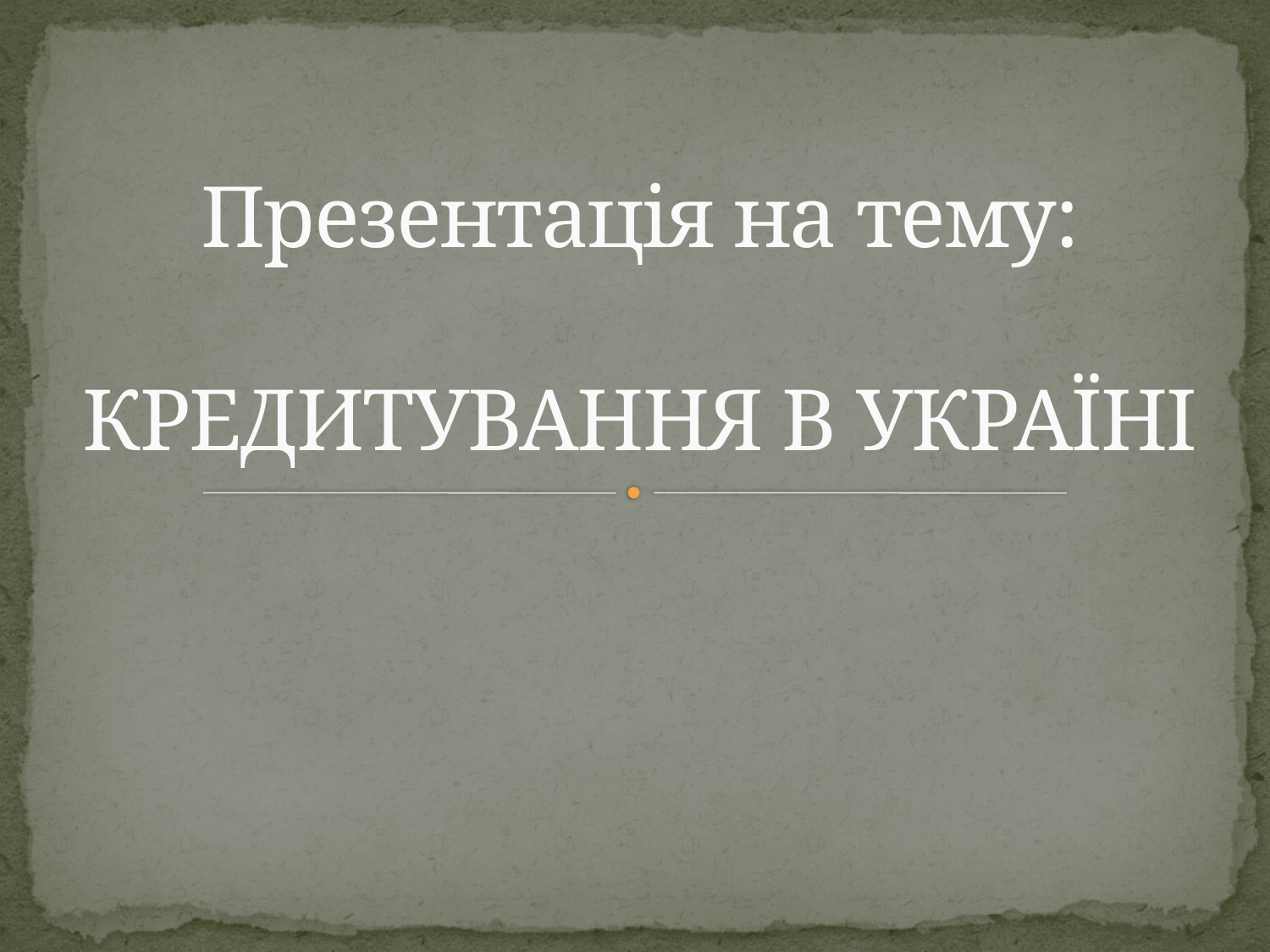

# Презентація на тему: КРЕДИТУВАННЯ В УКРАЇНІ